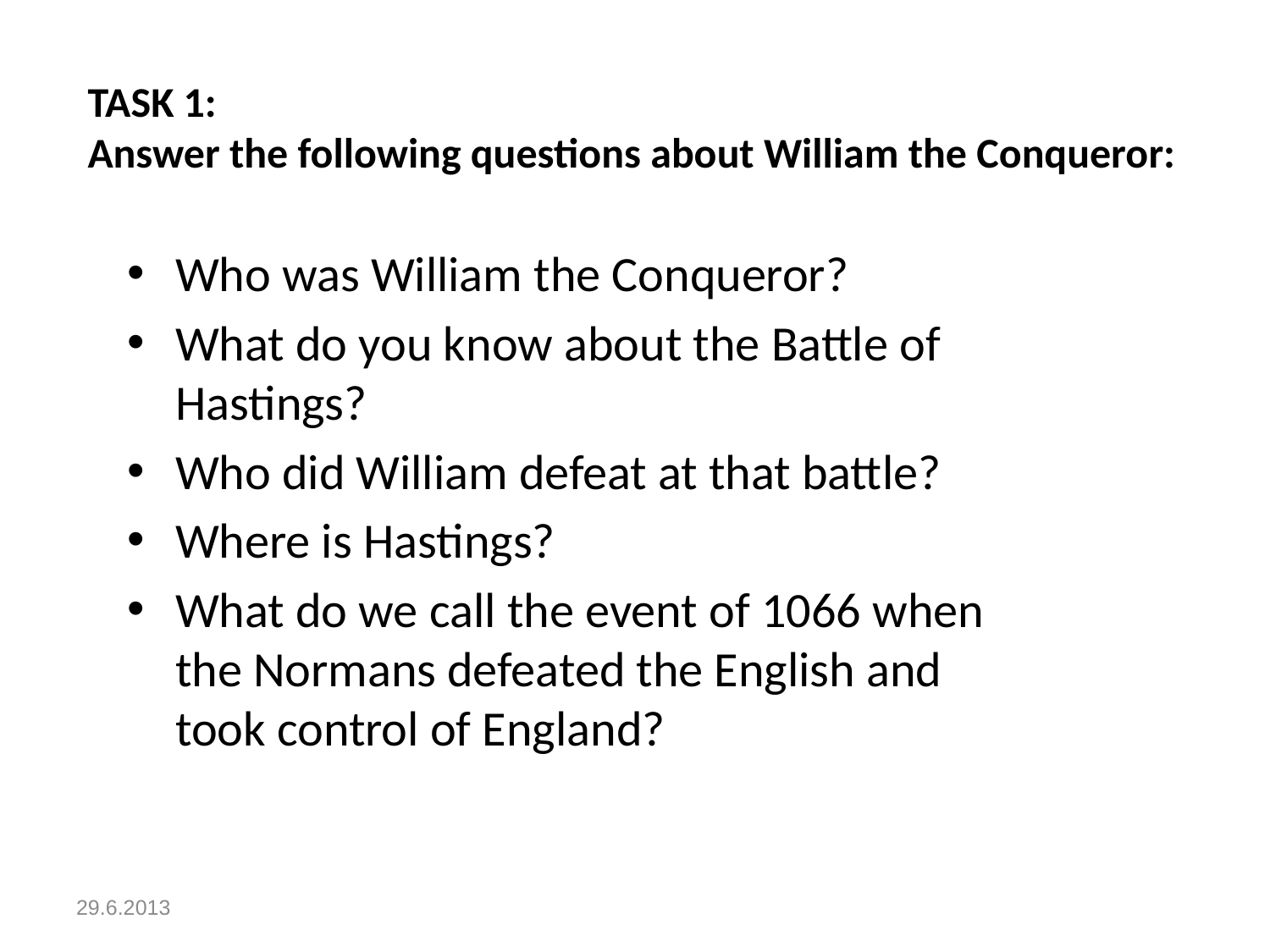

# TASK 1: Answer the following questions about William the Conqueror:
Who was William the Conqueror?
What do you know about the Battle of Hastings?
Who did William defeat at that battle?
Where is Hastings?
What do we call the event of 1066 when the Normans defeated the English and took control of England?

29.6.2013